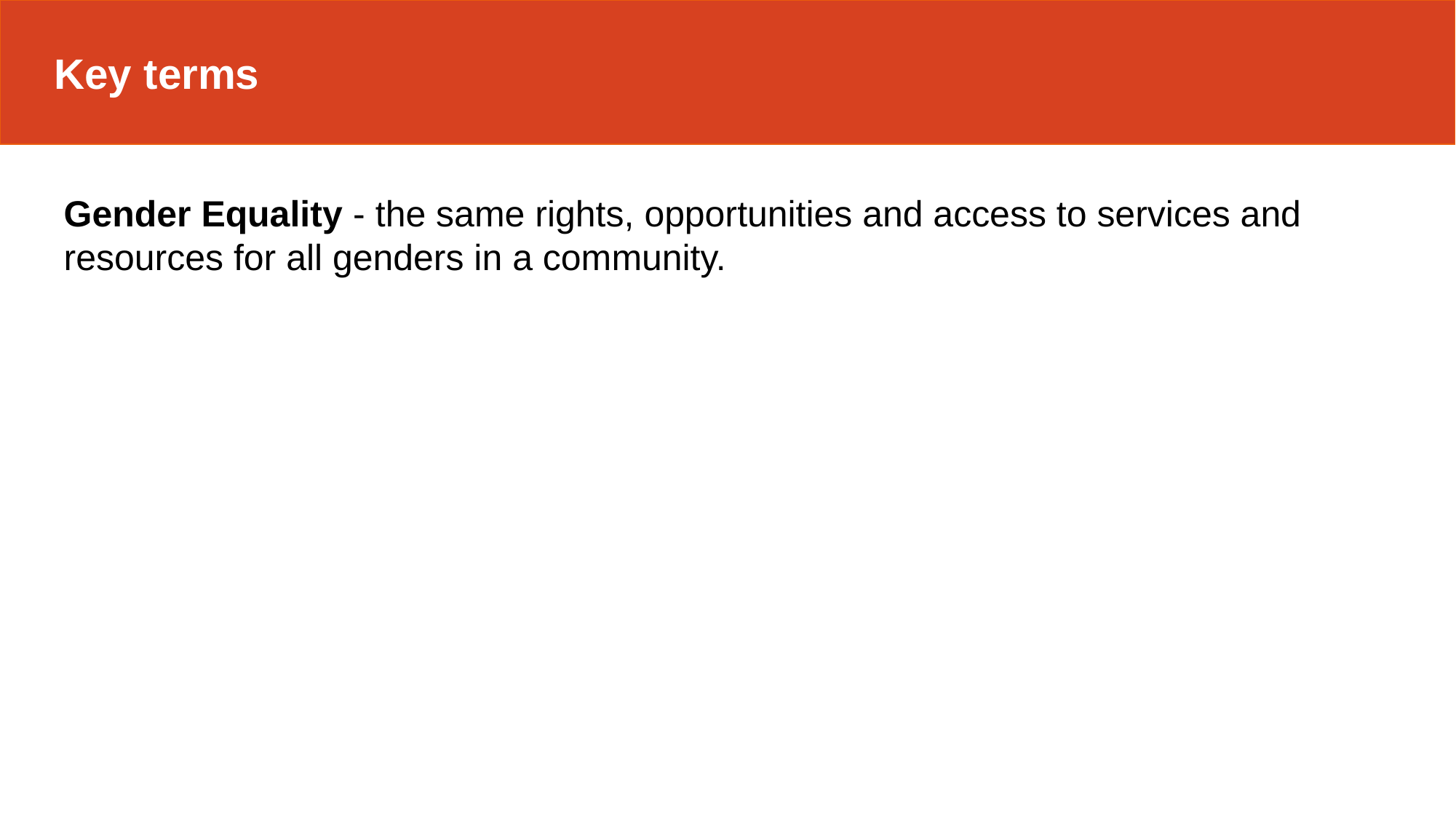

Key terms
Gender Equality - the same rights, opportunities and access to services and resources for all genders in a community.